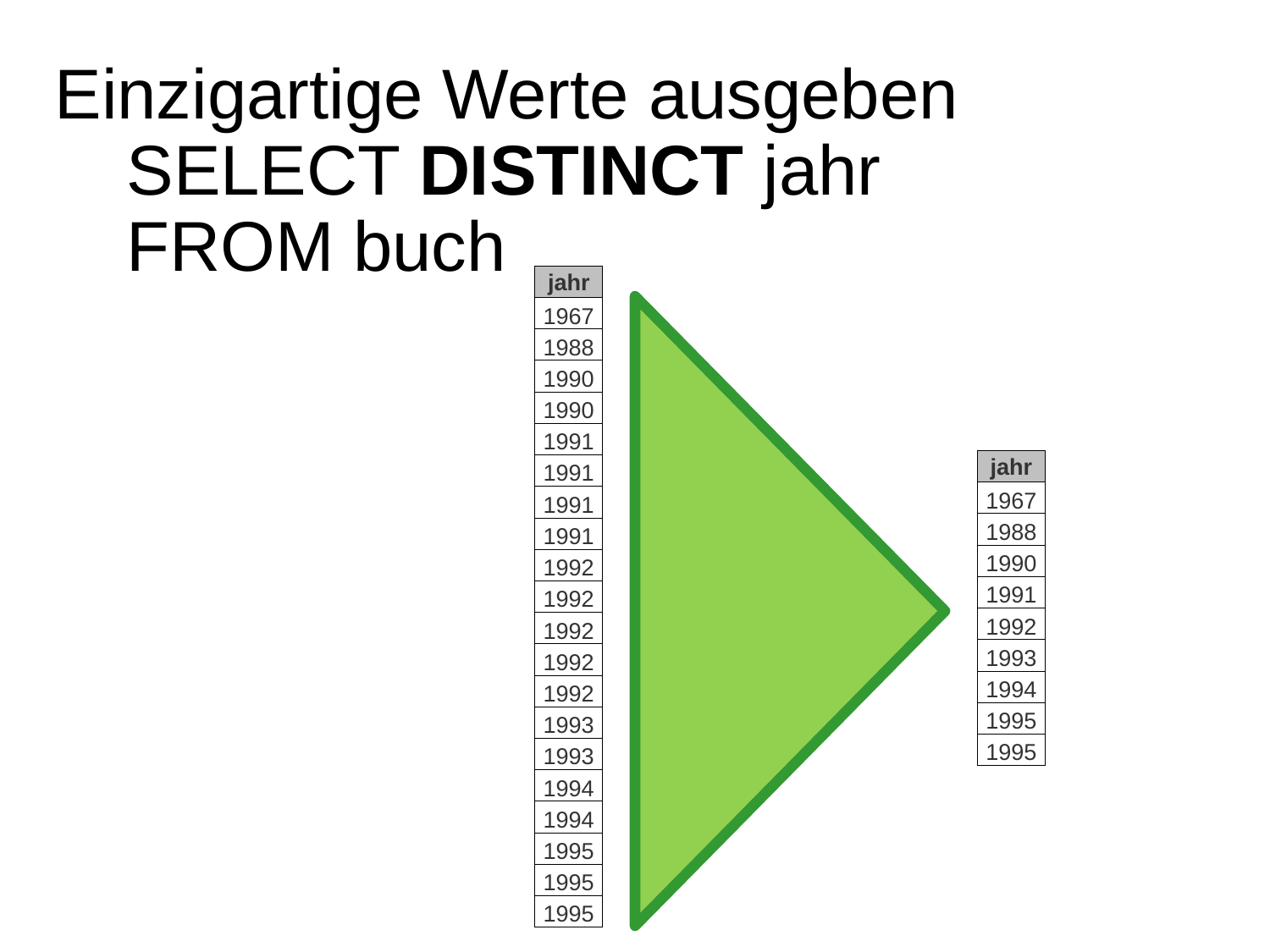

# Einzigartige Werte ausgeben SELECT DISTINCT jahr FROM buch
| jahr |
| --- |
| 1967 |
| 1988 |
| 1990 |
| 1990 |
| 1991 |
| 1991 |
| 1991 |
| 1991 |
| 1992 |
| 1992 |
| 1992 |
| 1992 |
| 1992 |
| 1993 |
| 1993 |
| 1994 |
| 1994 |
| 1995 |
| 1995 |
| 1995 |
| jahr |
| --- |
| 1967 |
| 1988 |
| 1990 |
| 1991 |
| 1992 |
| 1993 |
| 1994 |
| 1995 |
| 1995 |